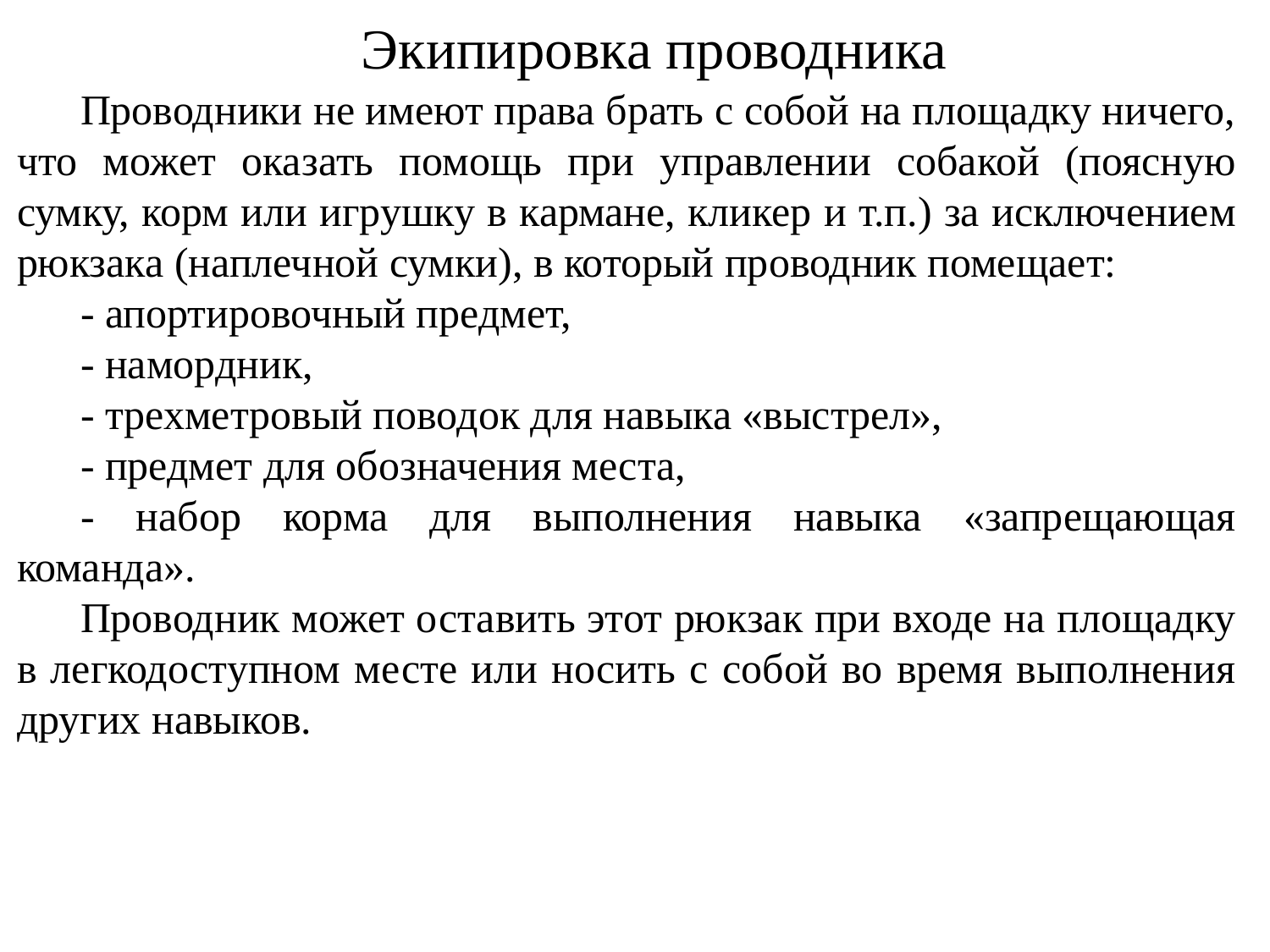

Экипировка проводника

Проводники не имеют права брать с собой на площадку ничего, что может оказать помощь при управлении собакой (поясную сумку, корм или игрушку в кармане, кликер и т.п.) за исключением рюкзака (наплечной сумки), в который проводник помещает:
- апортировочный предмет,
- намордник,
- трехметровый поводок для навыка «выстрел»,
- предмет для обозначения места,
- набор корма для выполнения навыка «запрещающая команда».
Проводник может оставить этот рюкзак при входе на площадку в легкодоступном месте или носить с собой во время выполнения других навыков.